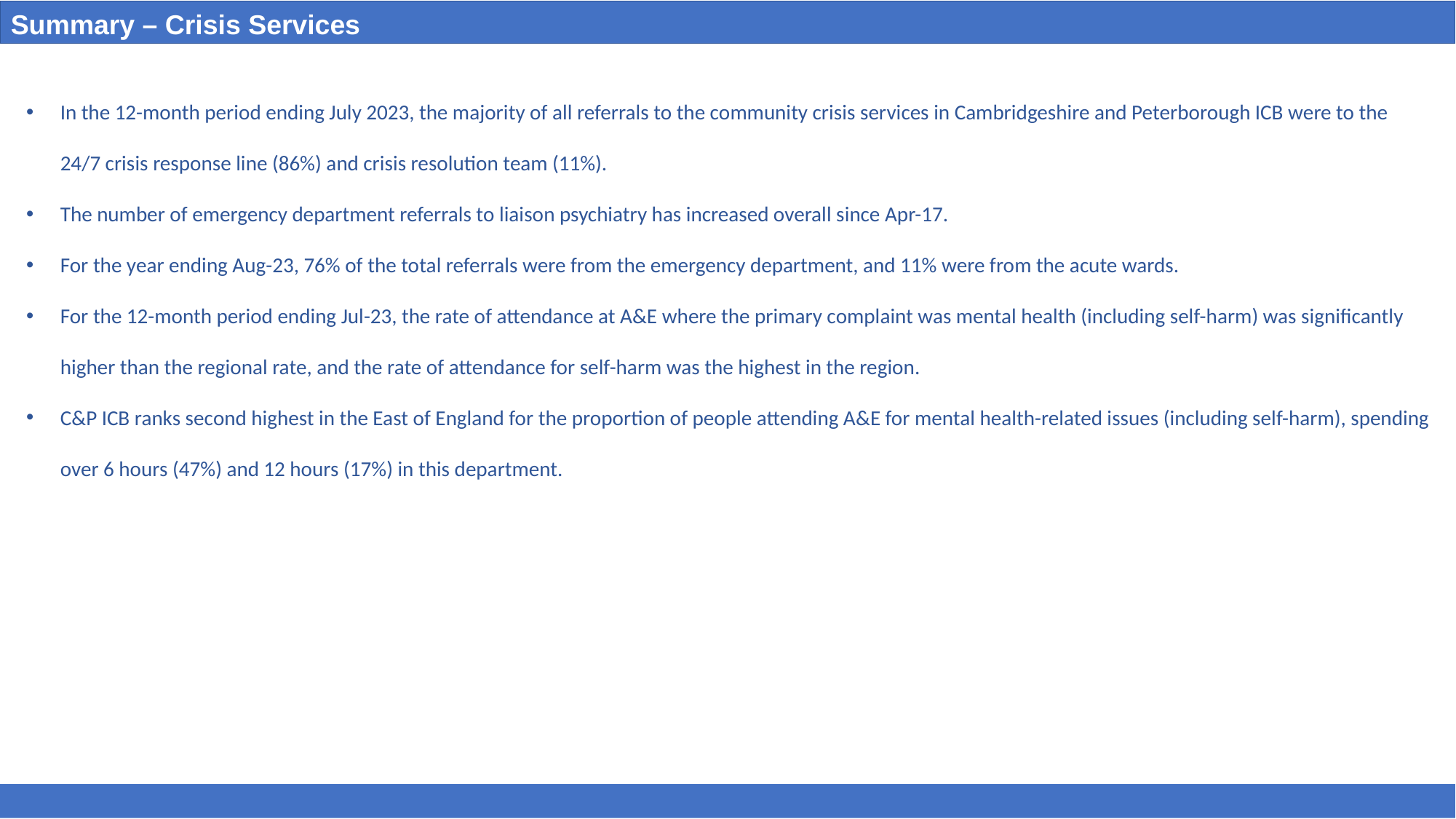

Summary – Crisis Services
In the 12-month period ending July 2023, the majority of all referrals to the community crisis services in Cambridgeshire and Peterborough ICB were to the 24/7 crisis response line (86%) and crisis resolution team (11%).
The number of emergency department referrals to liaison psychiatry has increased overall since Apr-17.
For the year ending Aug-23, 76% of the total referrals were from the emergency department, and 11% were from the acute wards.
For the 12-month period ending Jul-23, the rate of attendance at A&E where the primary complaint was mental health (including self-harm) was significantly higher than the regional rate, and the rate of attendance for self-harm was the highest in the region.
C&P ICB ranks second highest in the East of England for the proportion of people attending A&E for mental health-related issues (including self-harm), spending over 6 hours (47%) and 12 hours (17%) in this department.